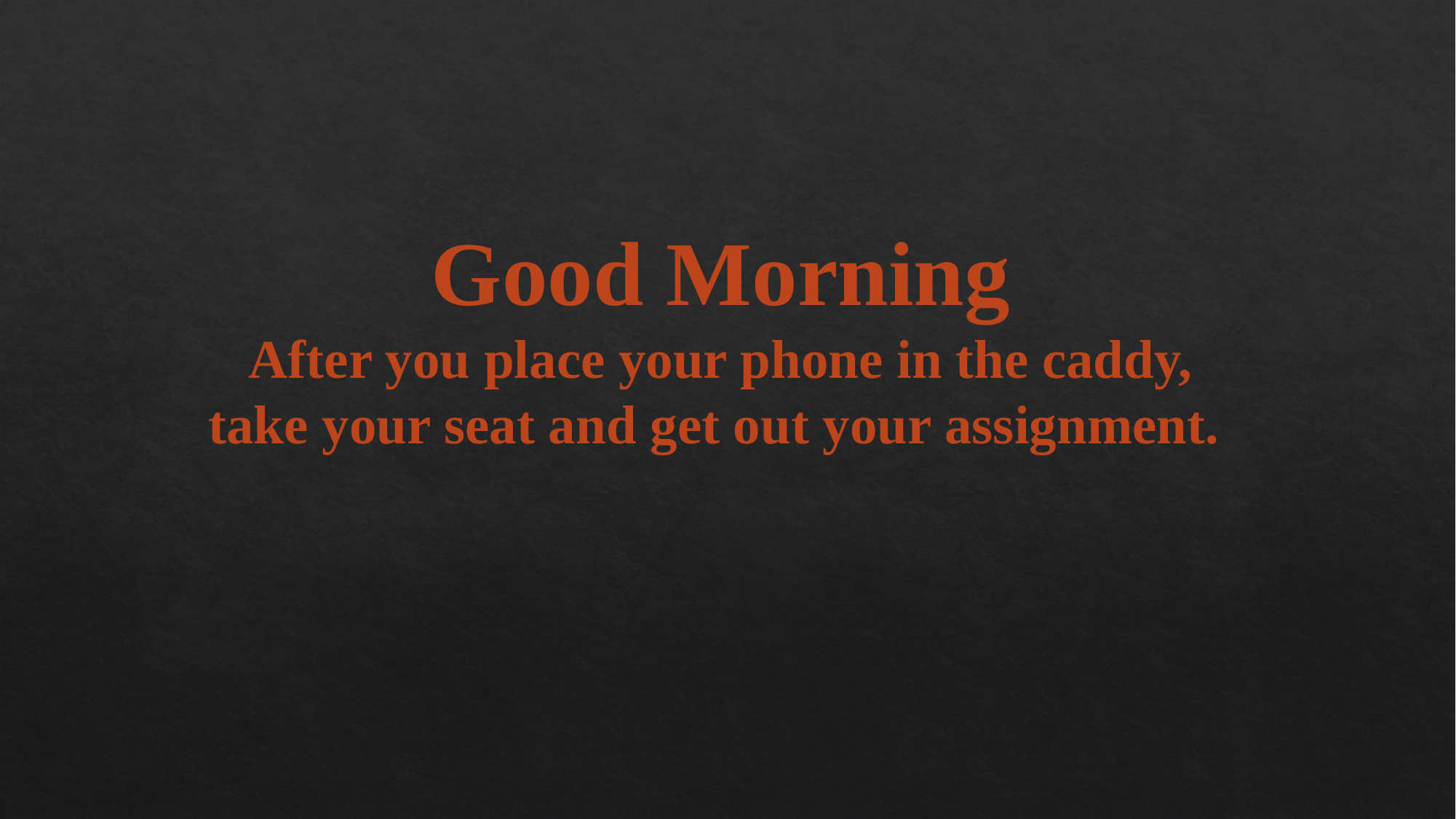

Good Morning
After you place your phone in the caddy,
take your seat and get out your assignment.